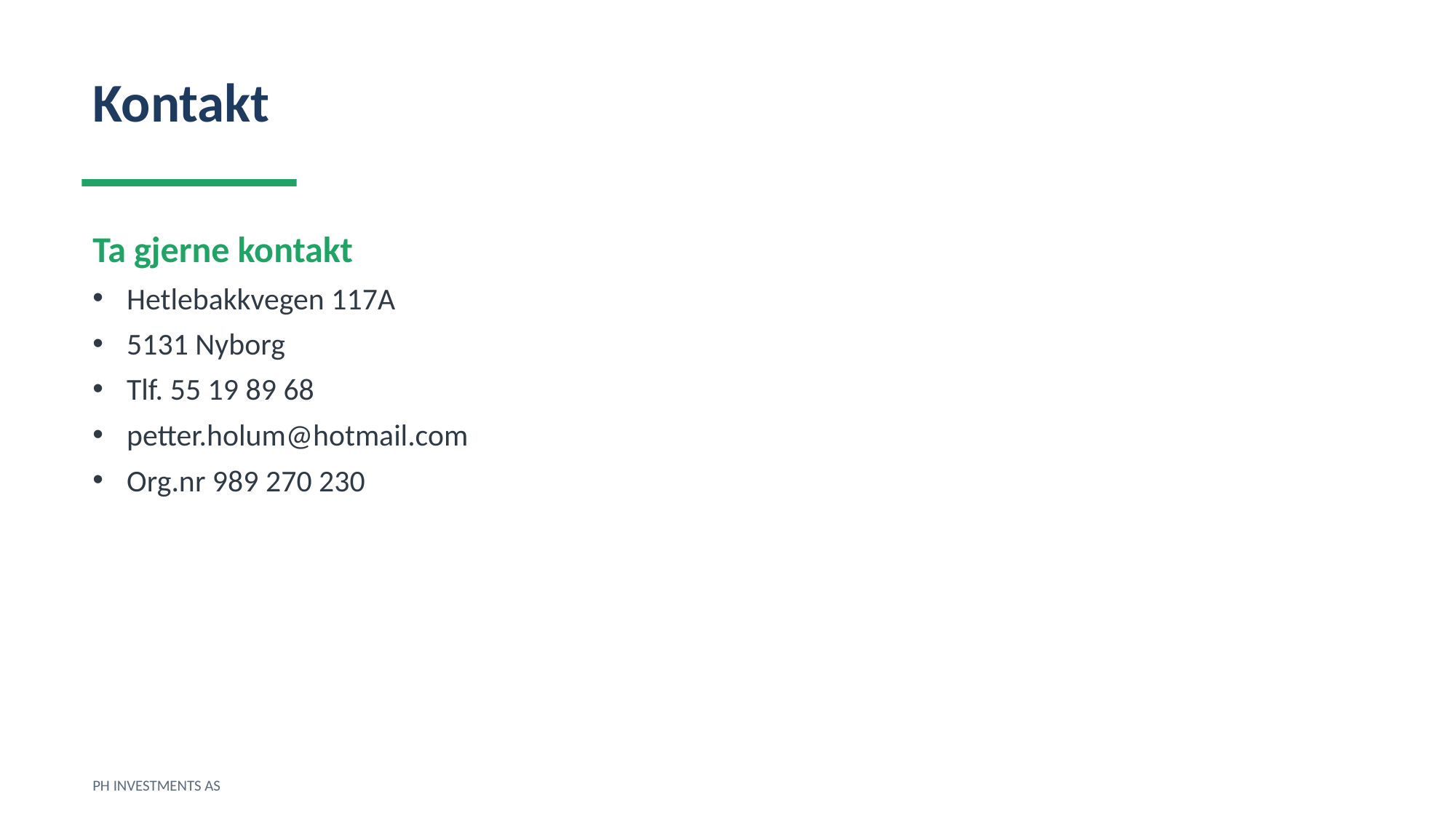

Kontakt

Ta gjerne kontakt
Hetlebakkvegen 117A
5131 Nyborg
Tlf. 55 19 89 68
petter.holum@hotmail.com
Org.nr 989 270 230
PH INVESTMENTS AS